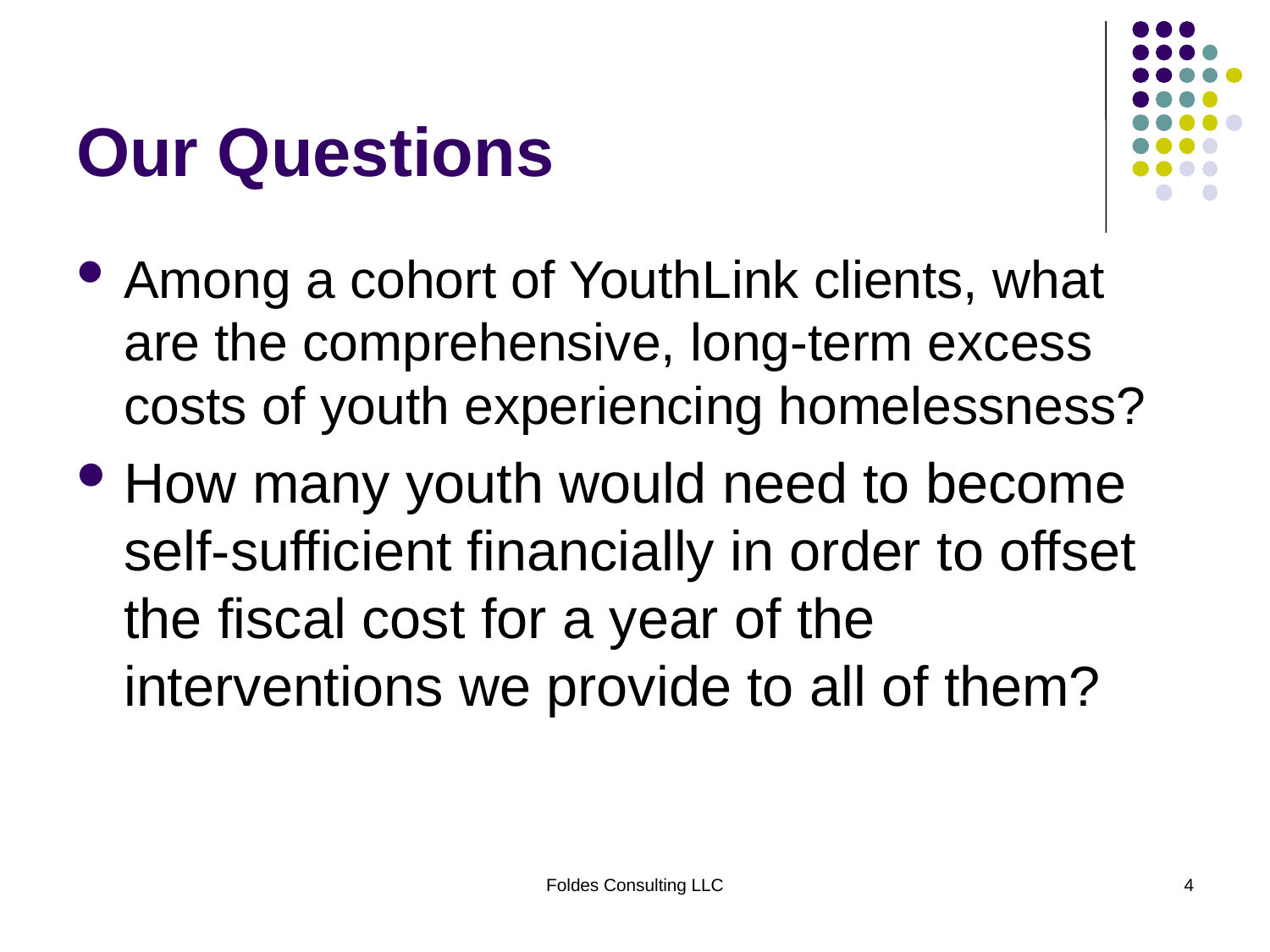

# Our Questions
Among a cohort of YouthLink clients, what are the comprehensive, long-term excess costs of youth experiencing homelessness?
How many youth would need to become self-sufficient financially in order to offset the fiscal cost for a year of the interventions we provide to all of them?
Foldes Consulting LLC
4